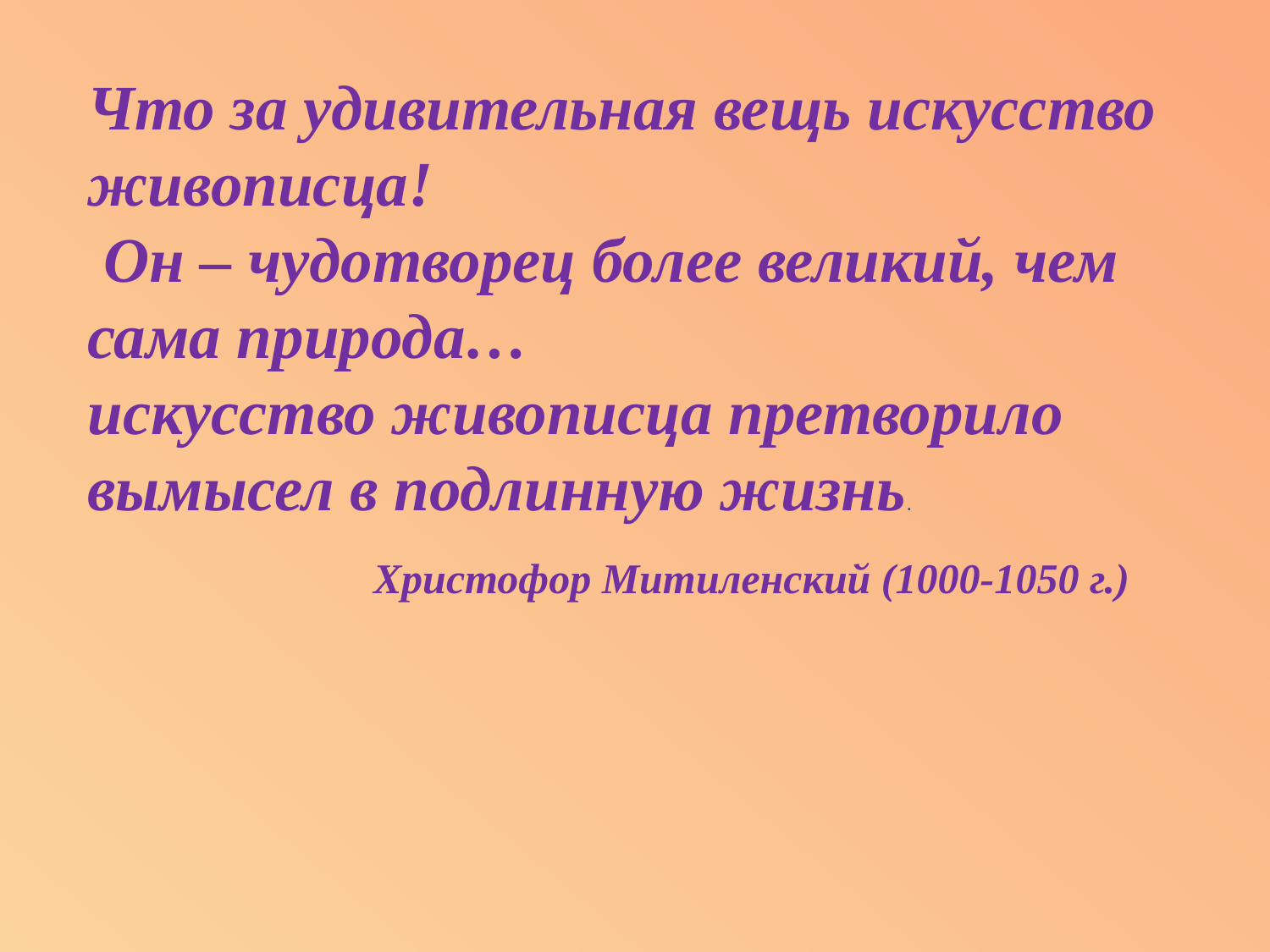

Что за удивительная вещь искусство живописца!
 Он – чудотворец более великий, чем сама природа…
искусство живописца претворило вымысел в подлинную жизнь.
                                             Христофор Митиленский (1000-1050 г.)